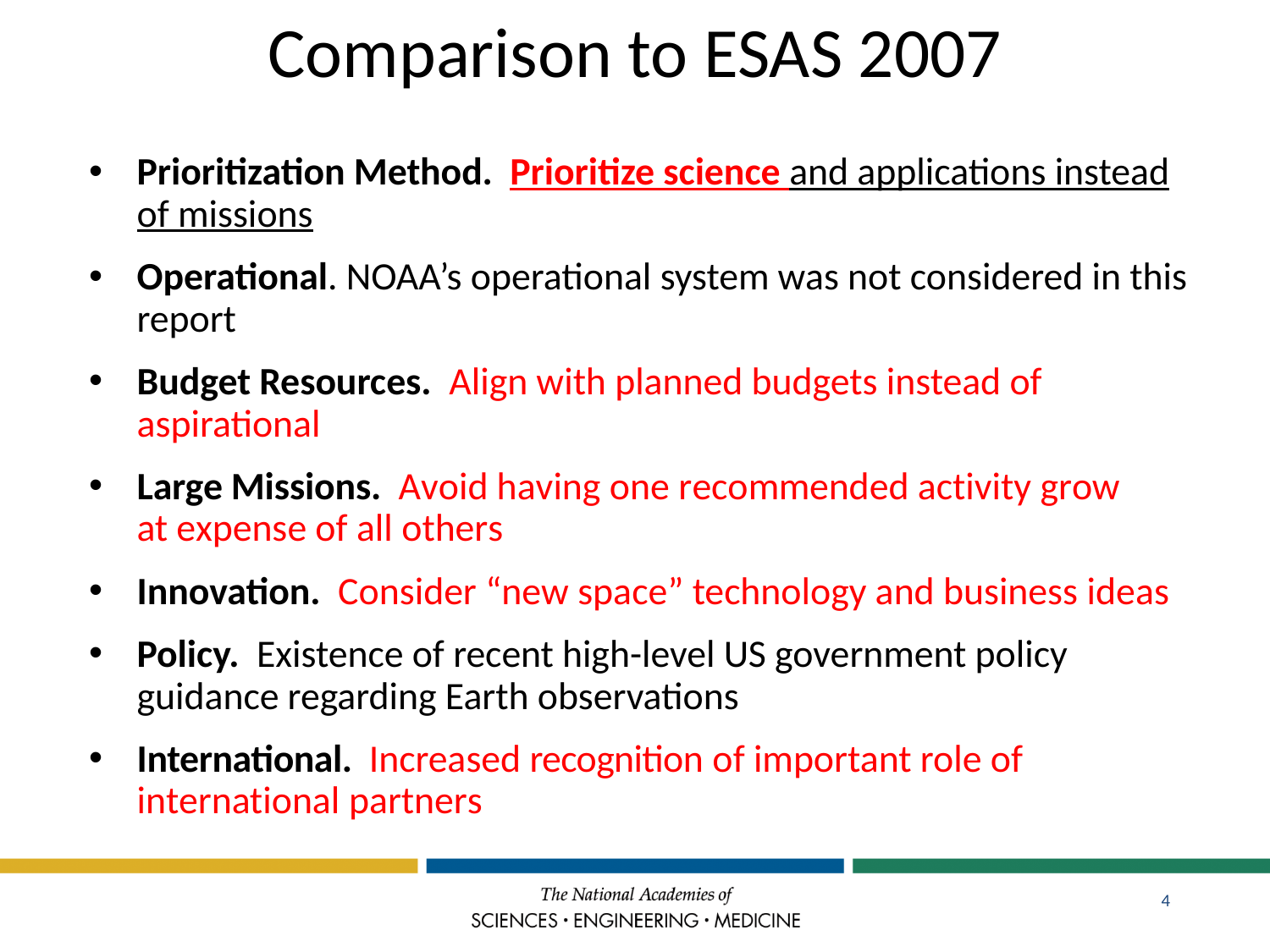

# Comparison to ESAS 2007
Prioritization Method.  Prioritize science and applications instead of missions
Operational. NOAA’s operational system was not considered in this report
Budget Resources.  Align with planned budgets instead of aspirational
Large Missions.  Avoid having one recommended activity grow at expense of all others
Innovation.  Consider “new space” technology and business ideas
Policy.  Existence of recent high-level US government policy guidance regarding Earth observations
International.  Increased recognition of important role of international partners
4